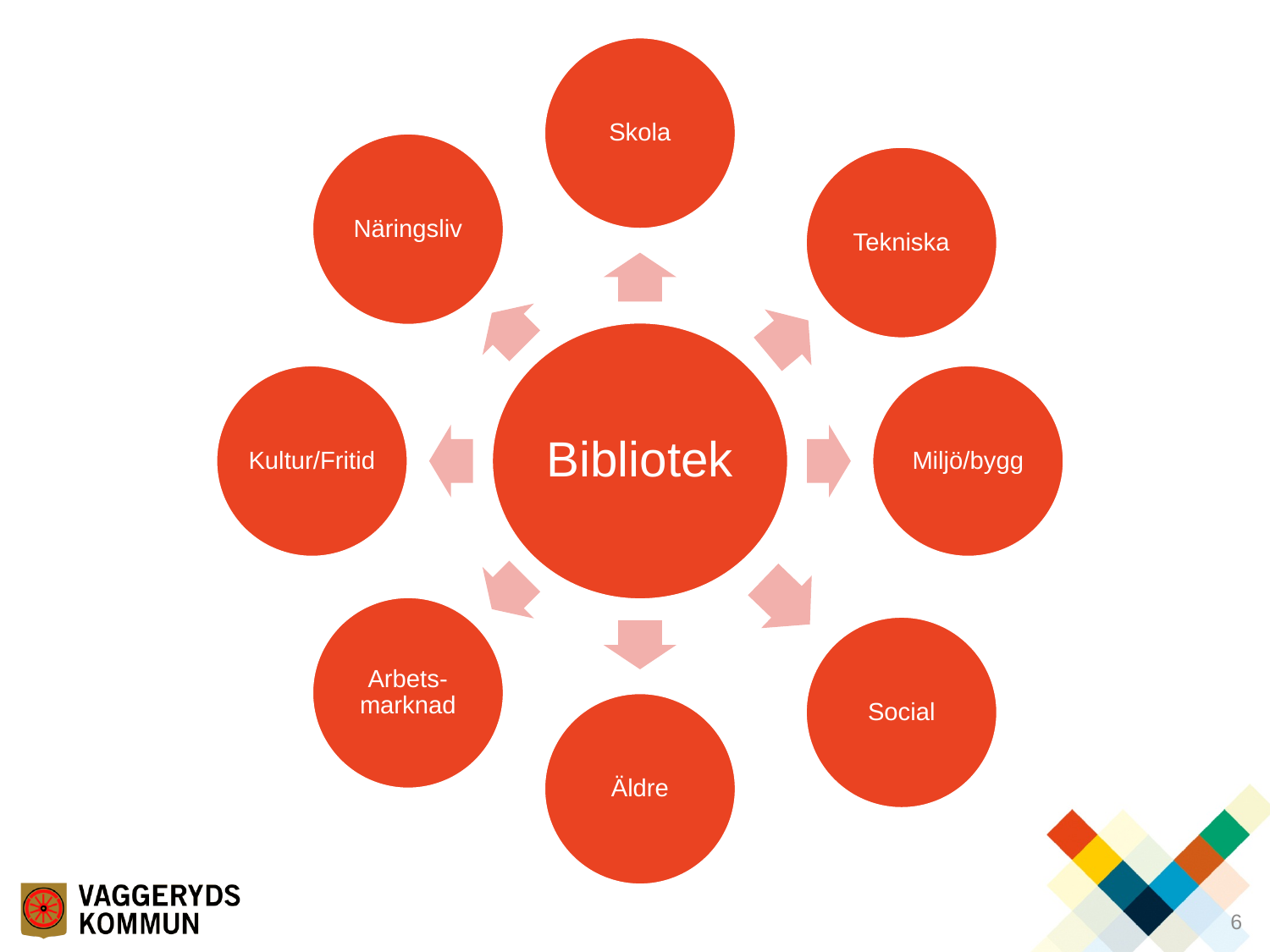

Bibliotek

Skola

Tekniska

Miljö/bygg

Social

Äldre

Arbets-marknad

Kultur/Fritid

Näringsliv
6